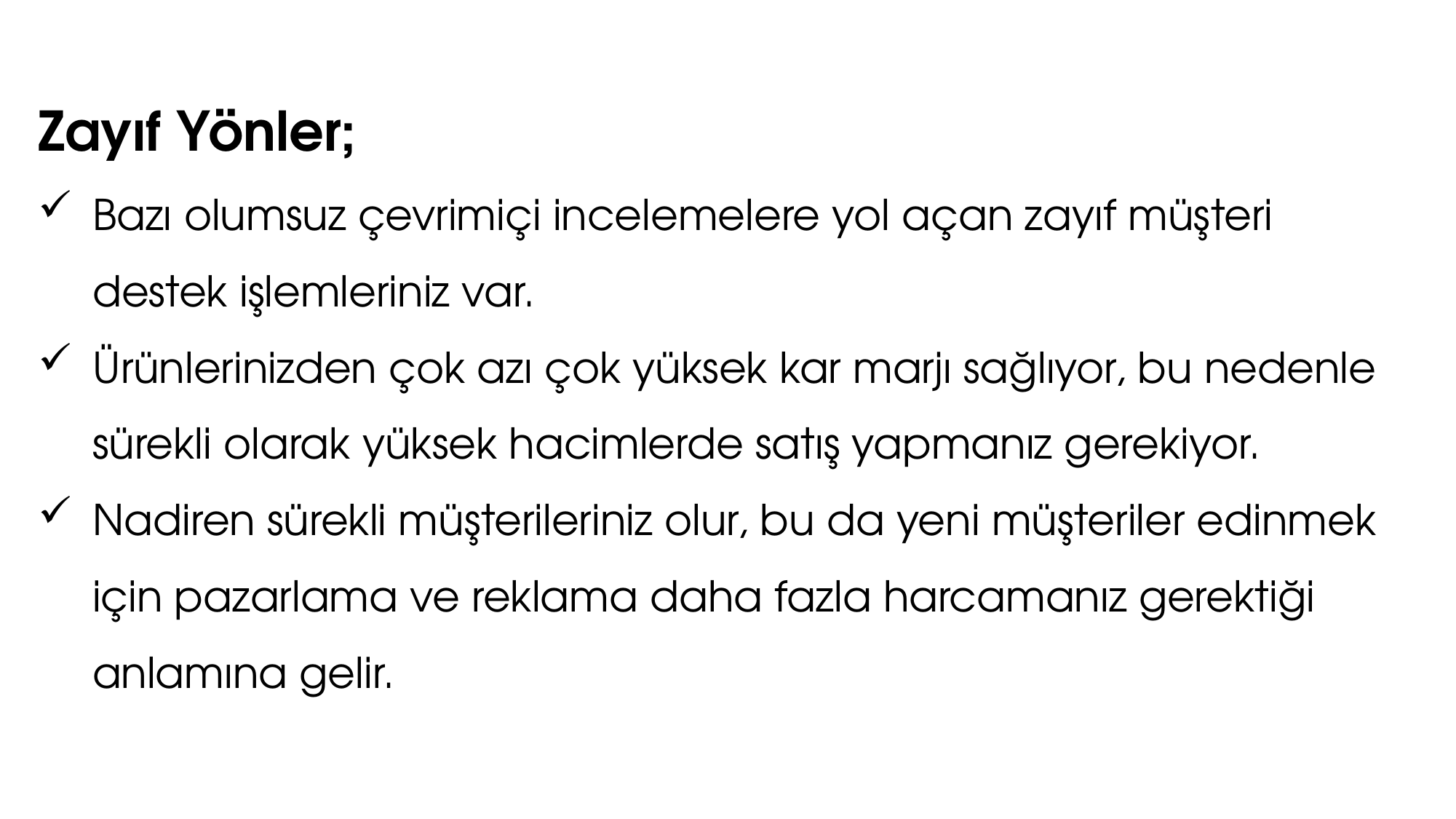

Zayıf Yönler;
Bazı olumsuz çevrimiçi incelemelere yol açan zayıf müşteri destek işlemleriniz var.
Ürünlerinizden çok azı çok yüksek kar marjı sağlıyor, bu nedenle sürekli olarak yüksek hacimlerde satış yapmanız gerekiyor.
Nadiren sürekli müşterileriniz olur, bu da yeni müşteriler edinmek için pazarlama ve reklama daha fazla harcamanız gerektiği anlamına gelir.

| Güçlü |
| --- |